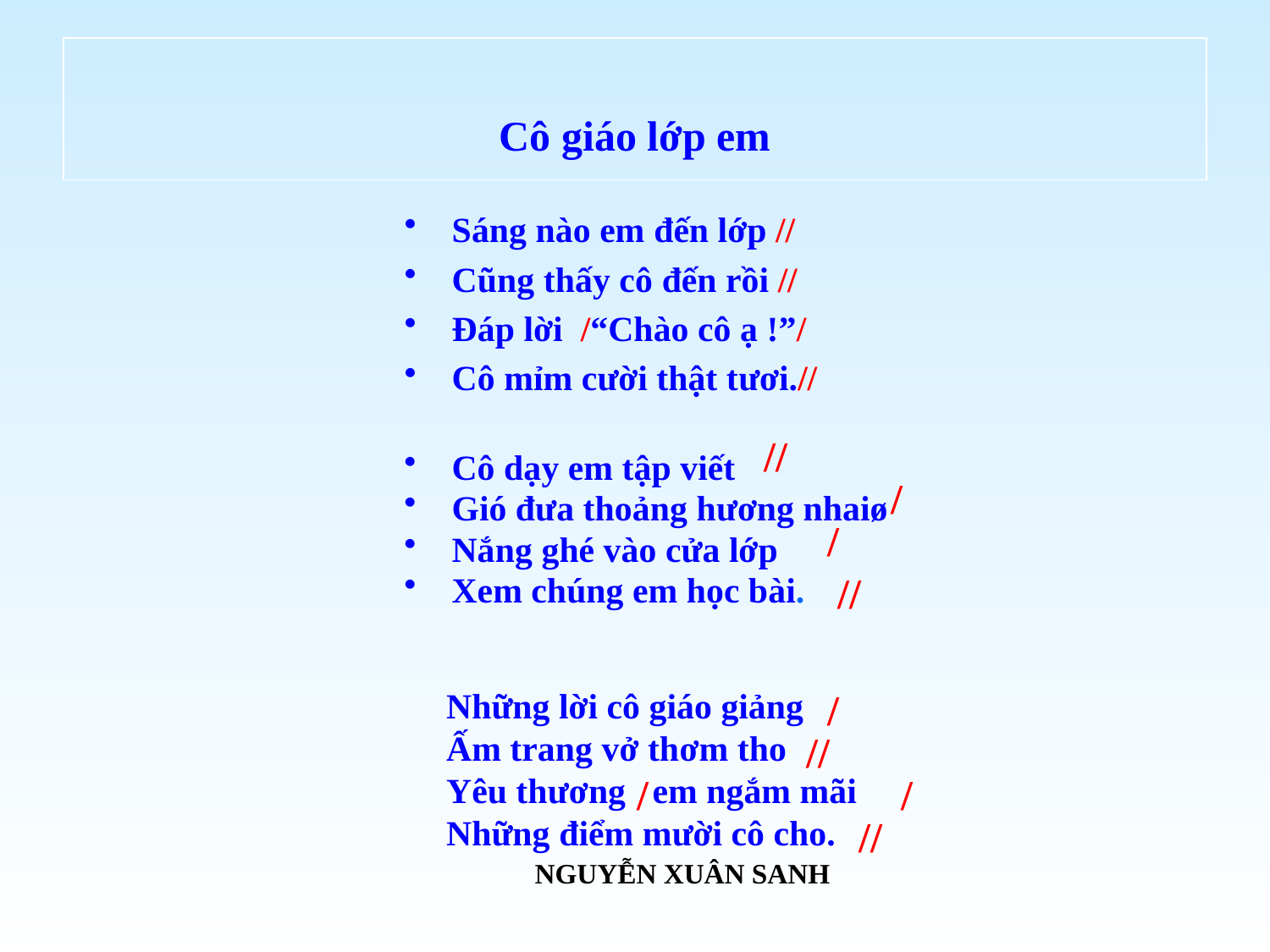

# Cô giáo lớp em
Sáng nào em đến lớp //
Cũng thấy cô đến rồi //
Đáp lời  /“Chào cô ạ !”/
Cô mỉm cười thật tươi.//

Cô dạy em tập viết
Gió đưa thoảng hương nhaiø
Nắng ghé vào cửa lớp
Xem chúng em học bài.
    //
    /
    /
    //

Những lời cô giáo giảng
Ấm trang vở thơm tho
Yêu thương   em ngắm mãi
Những điểm mười cô cho.
           NGUYỄN XUÂN SANH
    /
    //
    /
    /
    //